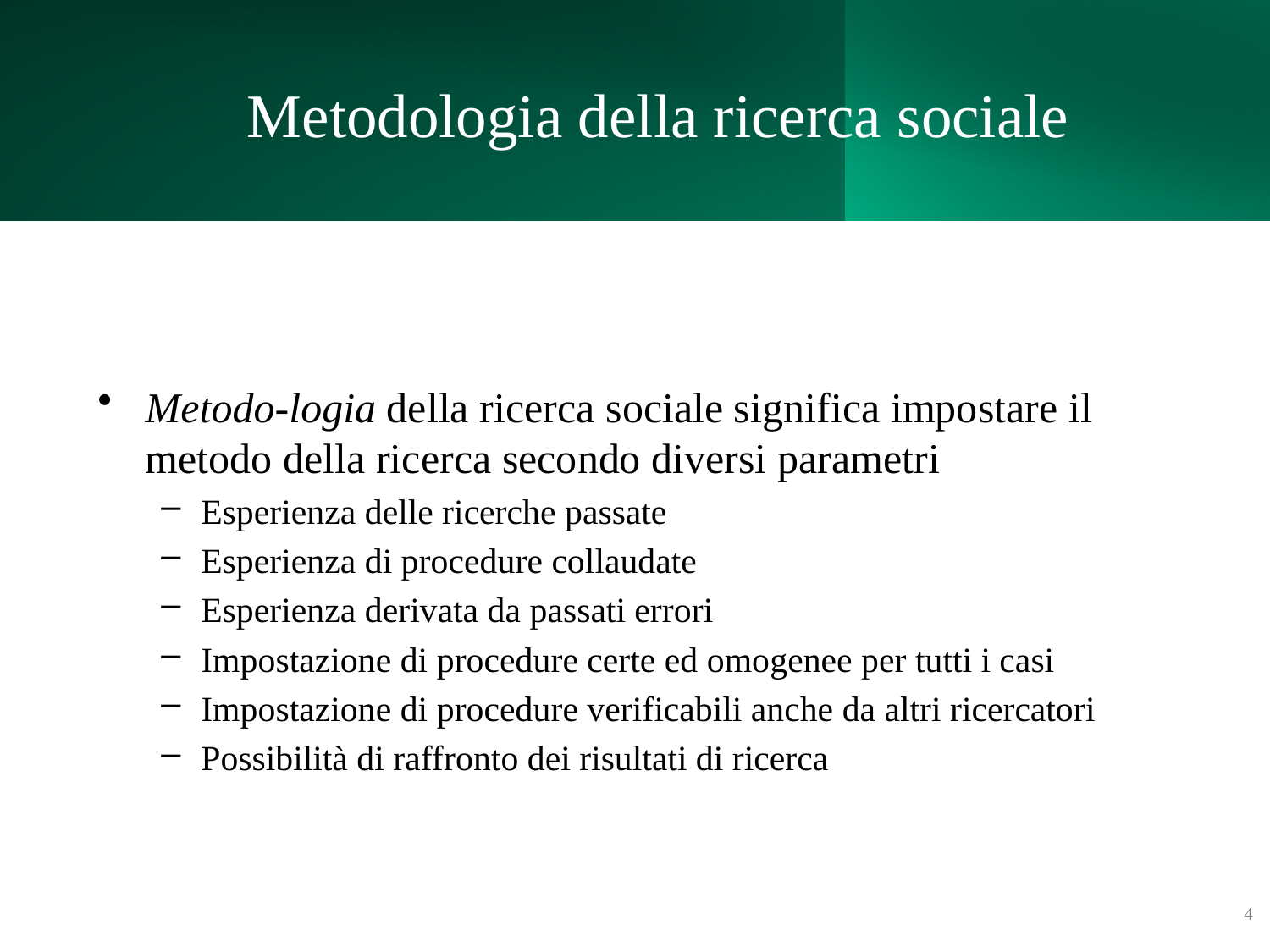

# Metodologia della ricerca sociale
Metodo-logia della ricerca sociale significa impostare il metodo della ricerca secondo diversi parametri
Esperienza delle ricerche passate
Esperienza di procedure collaudate
Esperienza derivata da passati errori
Impostazione di procedure certe ed omogenee per tutti i casi
Impostazione di procedure verificabili anche da altri ricercatori
Possibilità di raffronto dei risultati di ricerca
4